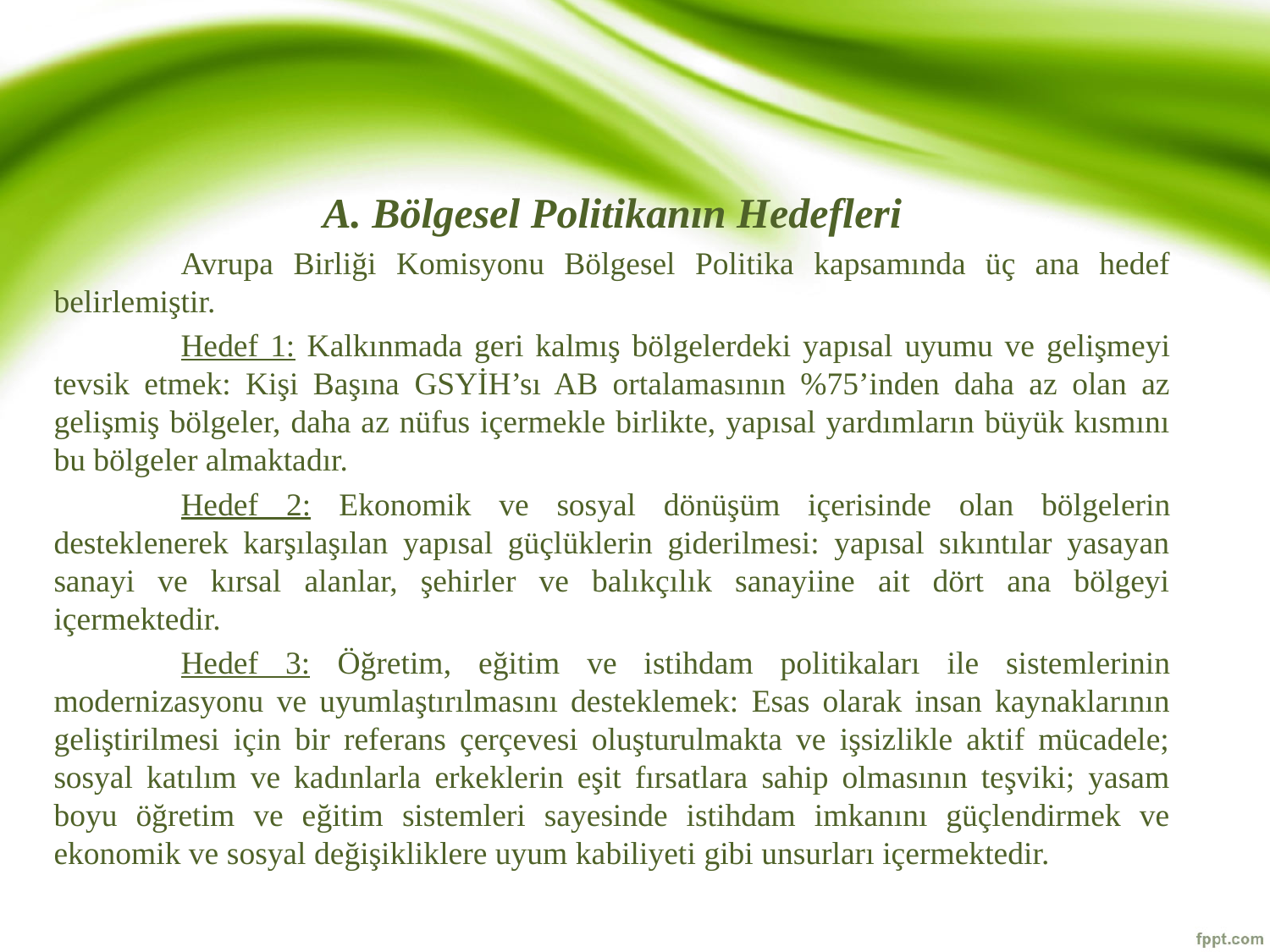

A. Bölgesel Politikanın Hedefleri
	Avrupa Birliği Komisyonu Bölgesel Politika kapsamında üç ana hedef belirlemiştir.
	Hedef 1: Kalkınmada geri kalmış bölgelerdeki yapısal uyumu ve gelişmeyi tevsik etmek: Kişi Başına GSYİH’sı AB ortalamasının %75’inden daha az olan az gelişmiş bölgeler, daha az nüfus içermekle birlikte, yapısal yardımların büyük kısmını bu bölgeler almaktadır.
	Hedef 2: Ekonomik ve sosyal dönüşüm içerisinde olan bölgelerin desteklenerek karşılaşılan yapısal güçlüklerin giderilmesi: yapısal sıkıntılar yasayan sanayi ve kırsal alanlar, şehirler ve balıkçılık sanayiine ait dört ana bölgeyi içermektedir.
	Hedef 3: Öğretim, eğitim ve istihdam politikaları ile sistemlerinin modernizasyonu ve uyumlaştırılmasını desteklemek: Esas olarak insan kaynaklarının geliştirilmesi için bir referans çerçevesi oluşturulmakta ve işsizlikle aktif mücadele; sosyal katılım ve kadınlarla erkeklerin eşit fırsatlara sahip olmasının teşviki; yasam boyu öğretim ve eğitim sistemleri sayesinde istihdam imkanını güçlendirmek ve ekonomik ve sosyal değişikliklere uyum kabiliyeti gibi unsurları içermektedir.